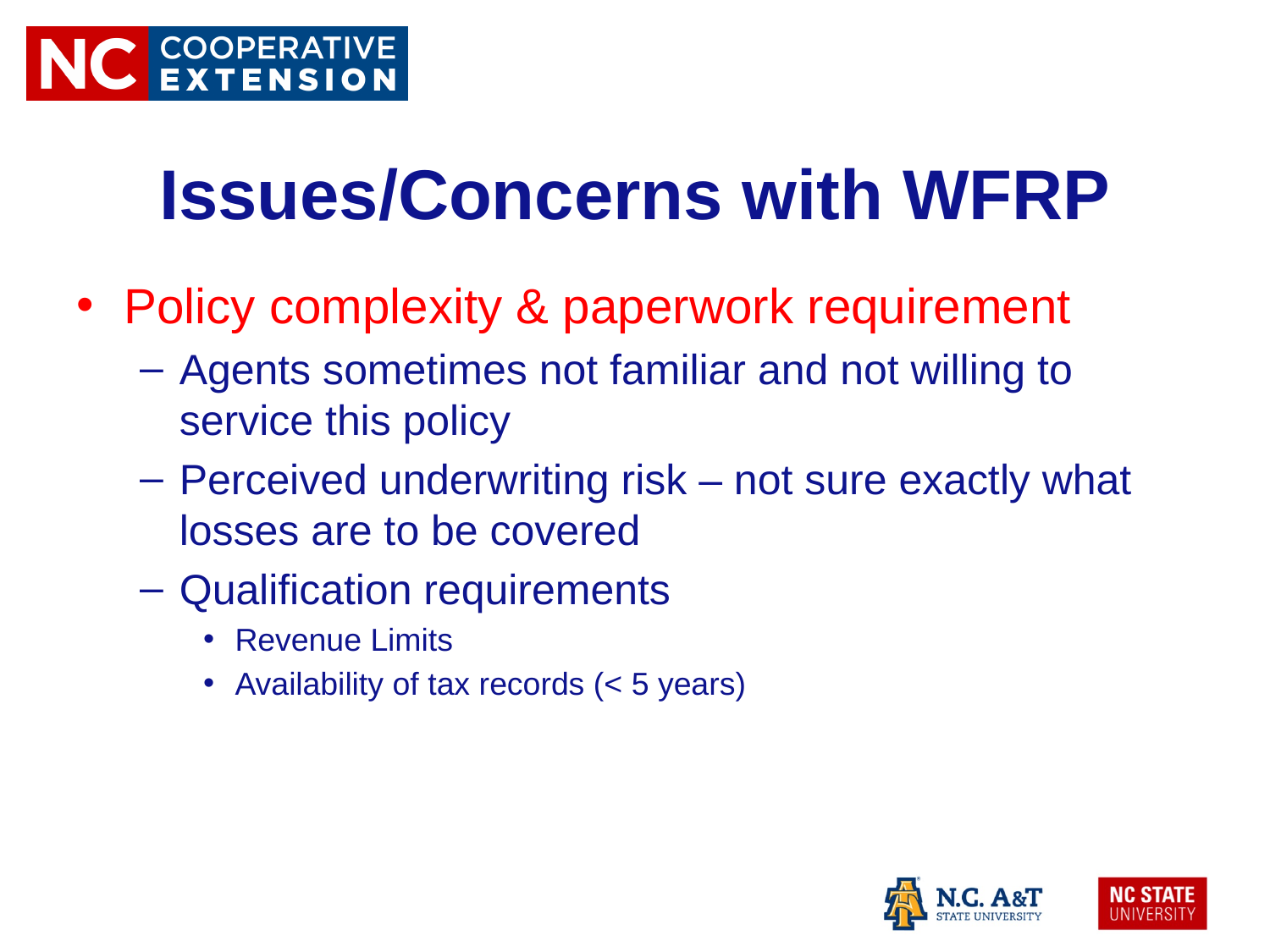

# Issues/Concerns with WFRP
Policy complexity & paperwork requirement
Agents sometimes not familiar and not willing to service this policy
Perceived underwriting risk – not sure exactly what losses are to be covered
Qualification requirements
Revenue Limits
Availability of tax records (< 5 years)